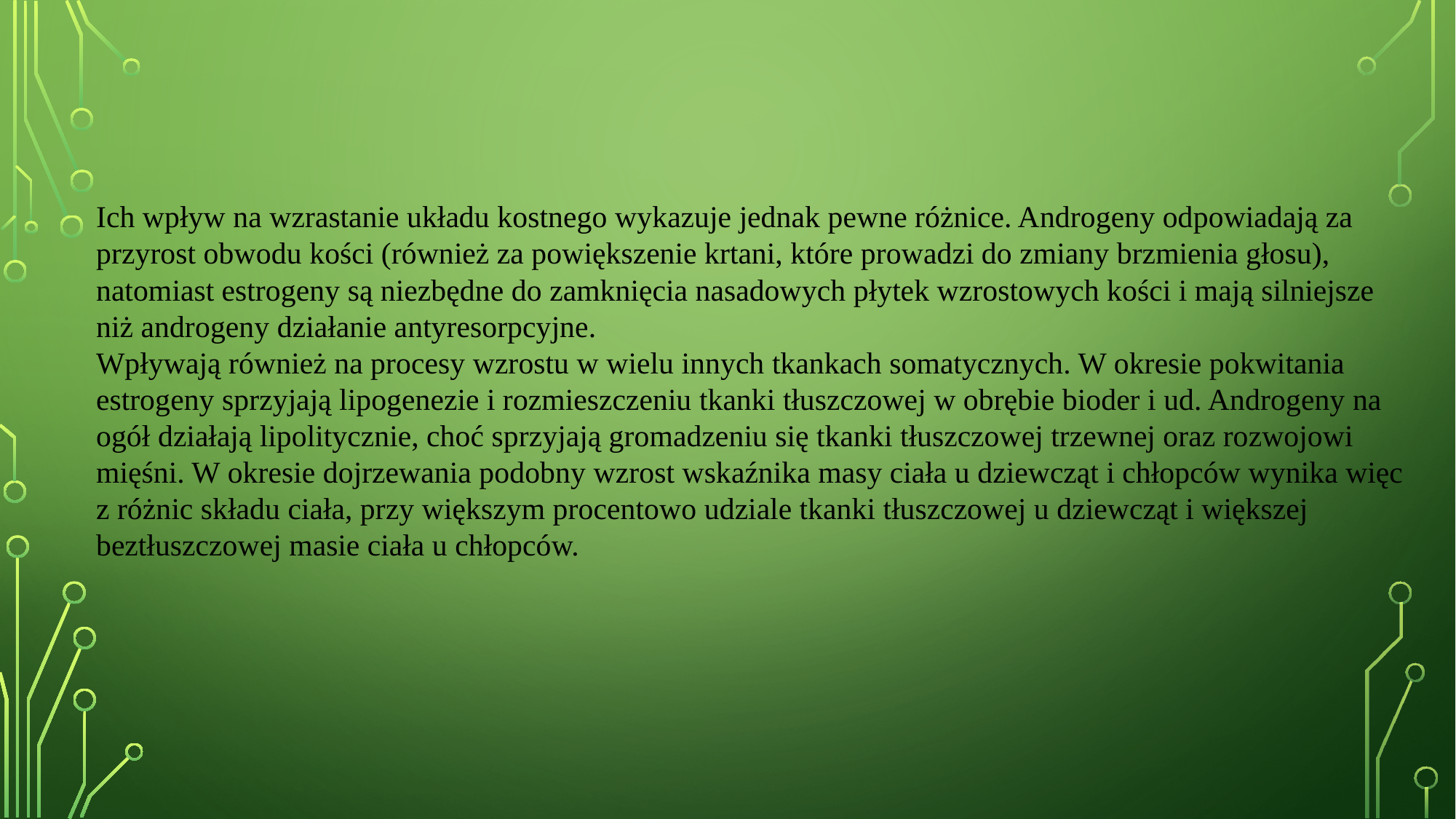

Ich wpływ na wzrastanie układu kostnego wykazuje jednak pewne różnice. Androgeny odpowiadają za przyrost obwodu kości (również za powiększenie krtani, które prowadzi do zmiany brzmienia głosu), natomiast estrogeny są niezbędne do zamknięcia nasadowych płytek wzrostowych kości i mają silniejsze niż androgeny działanie antyresorpcyjne.
Wpływają również na procesy wzrostu w wielu innych tkankach somatycznych. W okresie pokwitania estrogeny sprzyjają lipogenezie i rozmieszczeniu tkanki tłuszczowej w obrębie bioder i ud. Androgeny na ogół działają lipolitycznie, choć sprzyjają gromadzeniu się tkanki tłuszczowej trzewnej oraz rozwojowi mięśni. W okresie dojrzewania podobny wzrost wskaźnika masy ciała u dziewcząt i chłopców wynika więc z różnic składu ciała, przy większym procentowo udziale tkanki tłuszczowej u dziewcząt i większej beztłuszczowej masie ciała u chłopców.